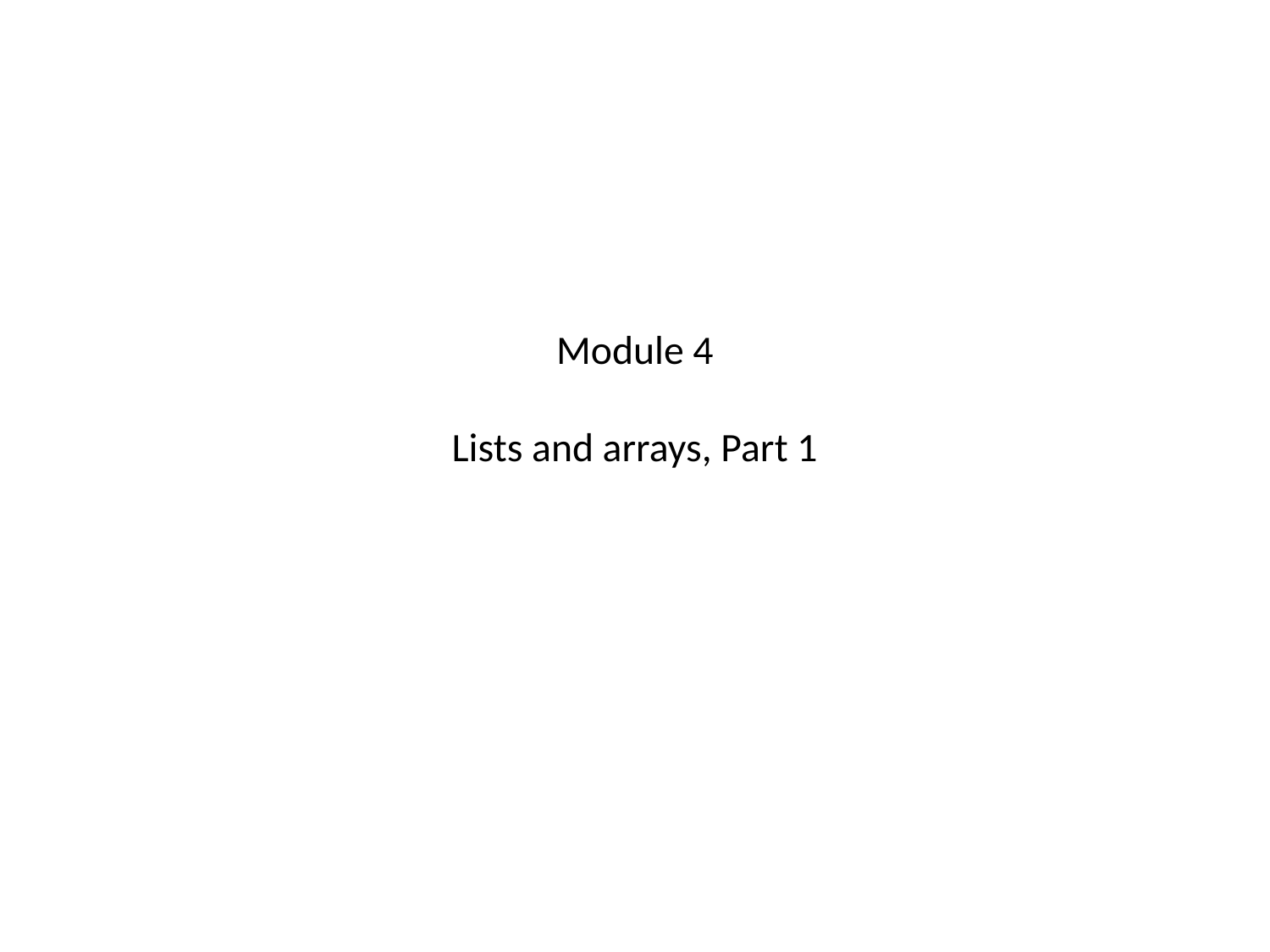

# Module 4 Lists and arrays, Part 1